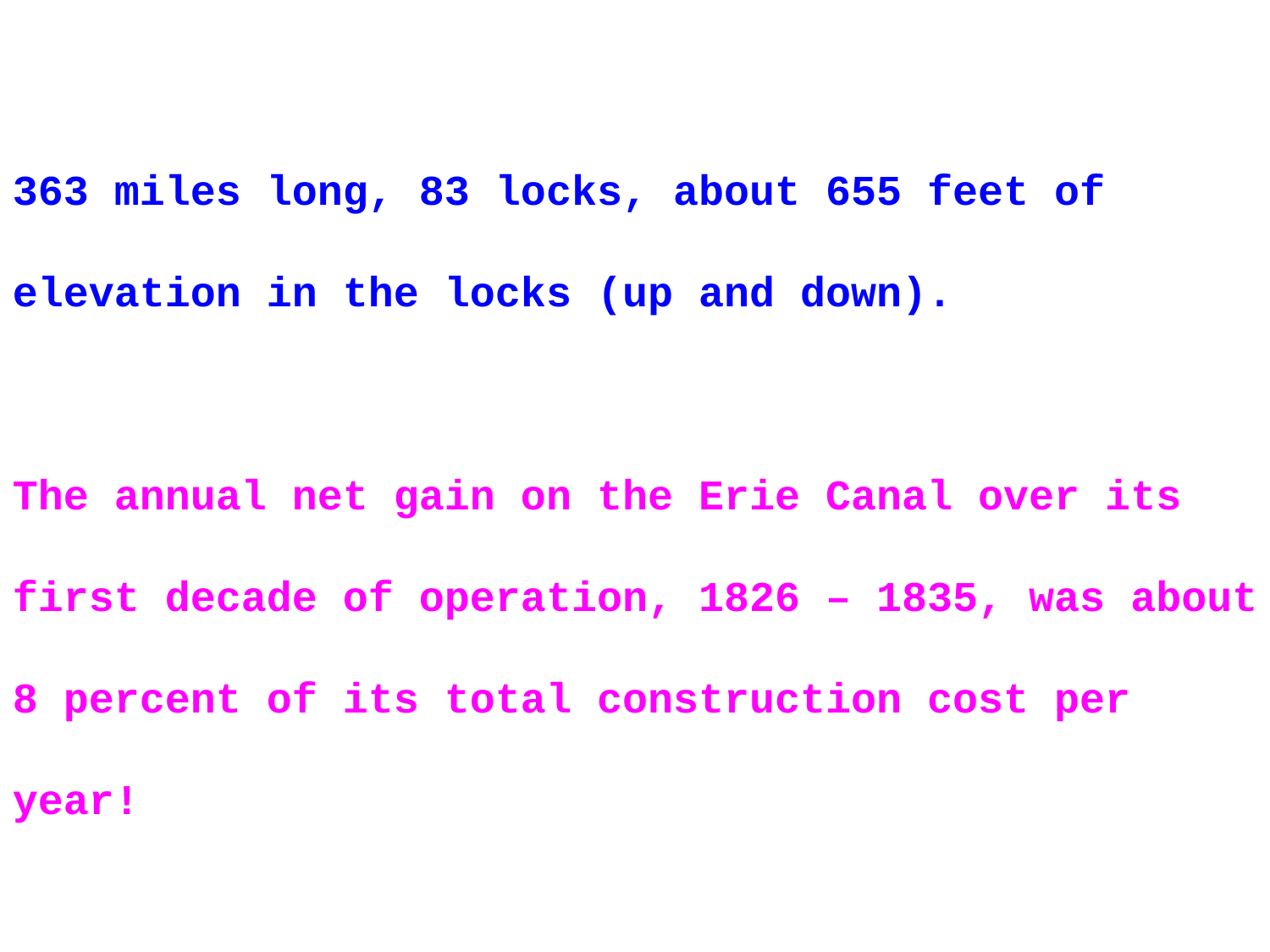

363 miles long, 83 locks, about 655 feet of elevation in the locks (up and down).
The annual net gain on the Erie Canal over its first decade of operation, 1826 – 1835, was about 8 percent of its total construction cost per year!